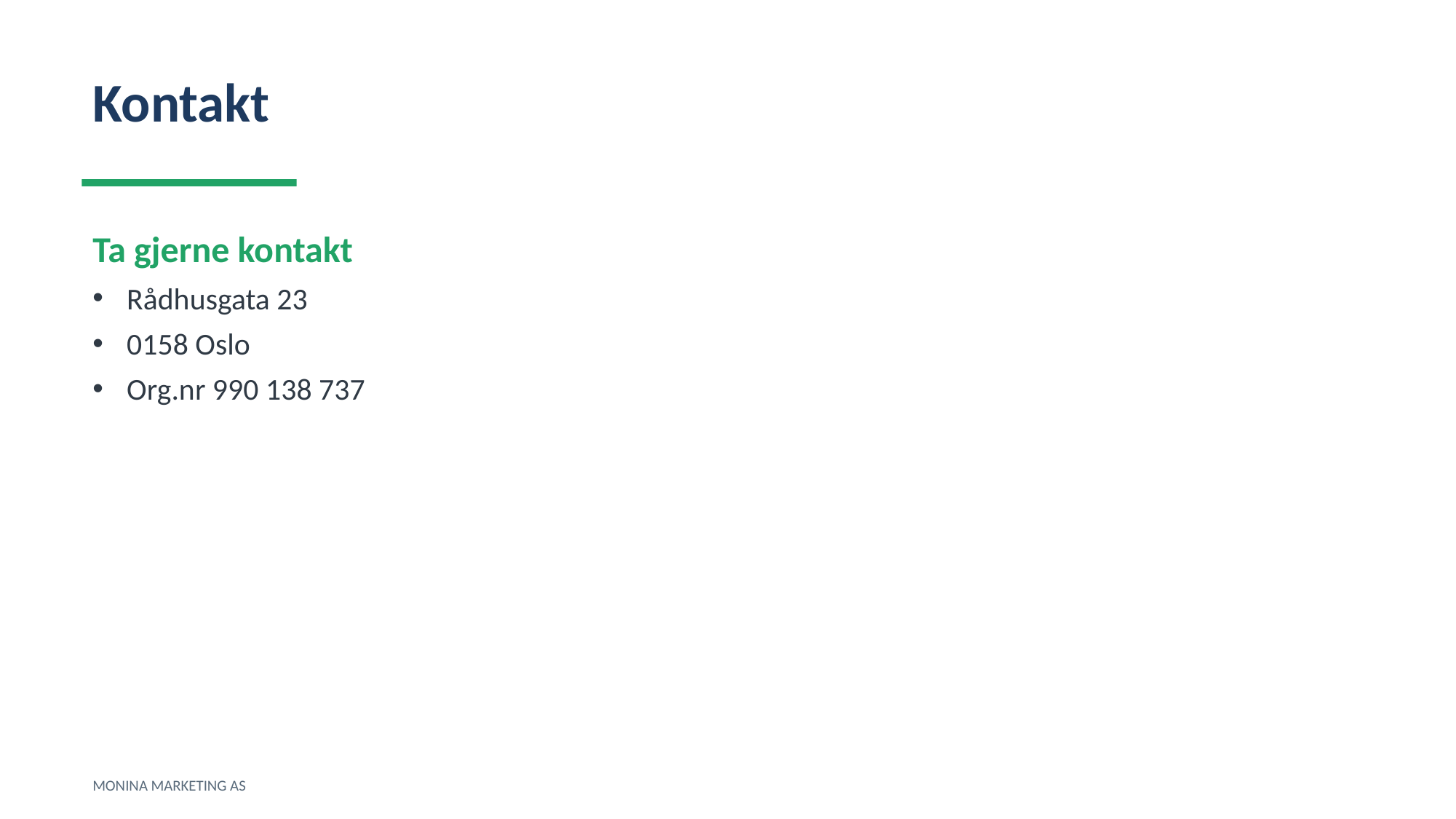

Kontakt

Ta gjerne kontakt
Rådhusgata 23
0158 Oslo
Org.nr 990 138 737
MONINA MARKETING AS